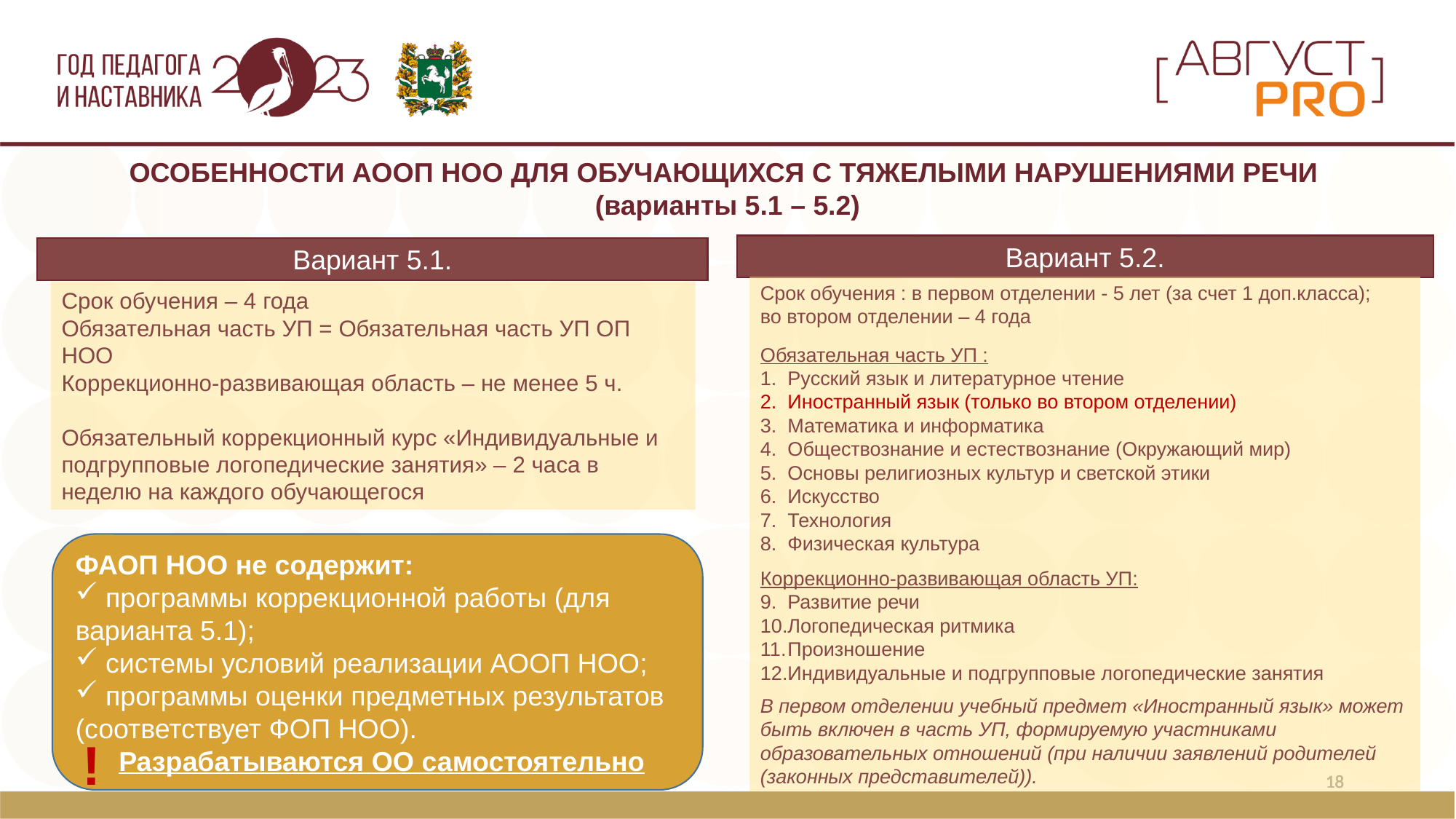

ОСОБЕННОСТИ АООП НОО ДЛЯ ОБУЧАЮЩИХСЯ С ТЯЖЕЛЫМИ НАРУШЕНИЯМИ РЕЧИ
(варианты 5.1 – 5.2)
Вариант 5.2.
Вариант 5.1.
Срок обучения : в первом отделении - 5 лет (за счет 1 доп.класса);
во втором отделении – 4 года

Обязательная часть УП :
Русский язык и литературное чтение
Иностранный язык (только во втором отделении)
Математика и информатика
Обществознание и естествознание (Окружающий мир)
Основы религиозных культур и светской этики
Искусство
Технология
Физическая культура

Коррекционно-развивающая область УП:
Развитие речи
Логопедическая ритмика
Произношение
Индивидуальные и подгрупповые логопедические занятия

В первом отделении учебный предмет «Иностранный язык» может быть включен в часть УП, формируемую участниками образовательных отношений (при наличии заявлений родителей (законных представителей)).
Срок обучения – 4 года
Обязательная часть УП = Обязательная часть УП ОП НОО
Коррекционно-развивающая область – не менее 5 ч.

Обязательный коррекционный курс «Индивидуальные и подгрупповые логопедические занятия» – 2 часа в неделю на каждого обучающегося
ФАОП НОО не содержит:
 программы коррекционной работы (для варианта 5.1);
 системы условий реализации АООП НОО;
 программы оценки предметных результатов  (соответствует ФОП НОО).
Разрабатываются ОО самостоятельно
!
18
18
18
18